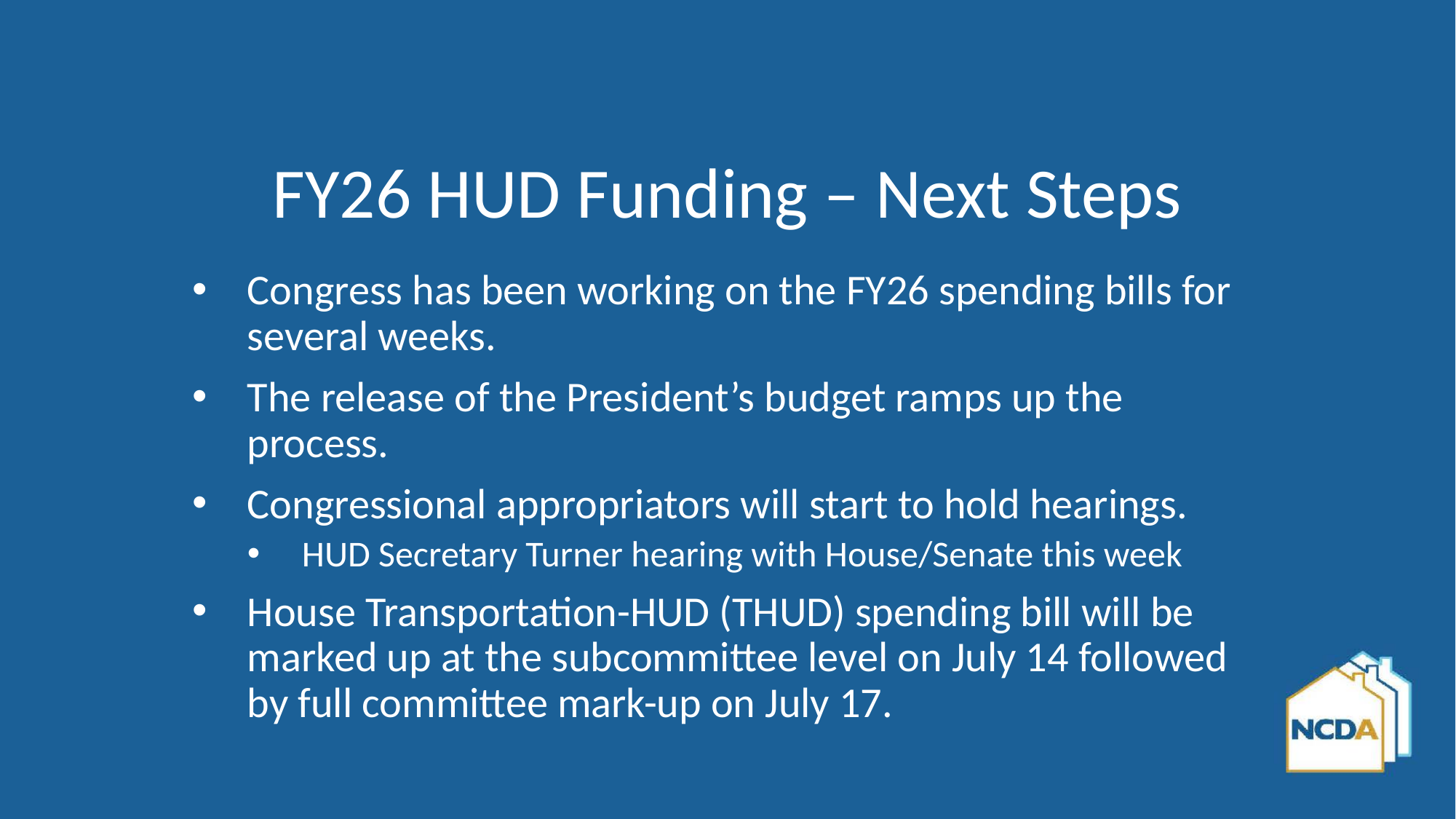

# FY26 HUD Funding – Next Steps
Congress has been working on the FY26 spending bills for several weeks.
The release of the President’s budget ramps up the process.
Congressional appropriators will start to hold hearings.
HUD Secretary Turner hearing with House/Senate this week
House Transportation-HUD (THUD) spending bill will be marked up at the subcommittee level on July 14 followed by full committee mark-up on July 17.